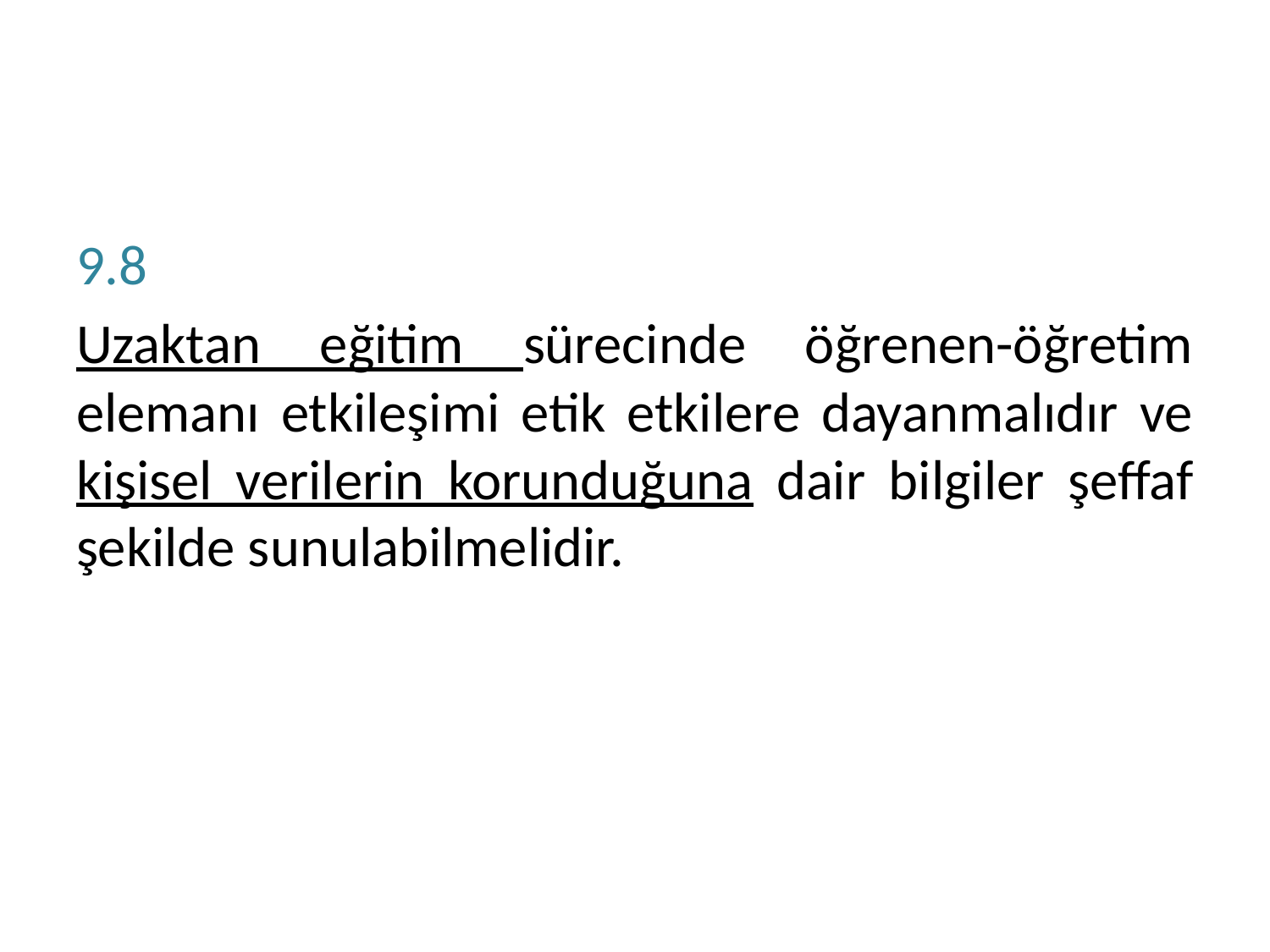

#
9.8
Uzaktan eğitim sürecinde öğrenen-öğretim elemanı etkileşimi etik etkilere dayanmalıdır ve kişisel verilerin korunduğuna dair bilgiler şeffaf şekilde sunulabilmelidir.